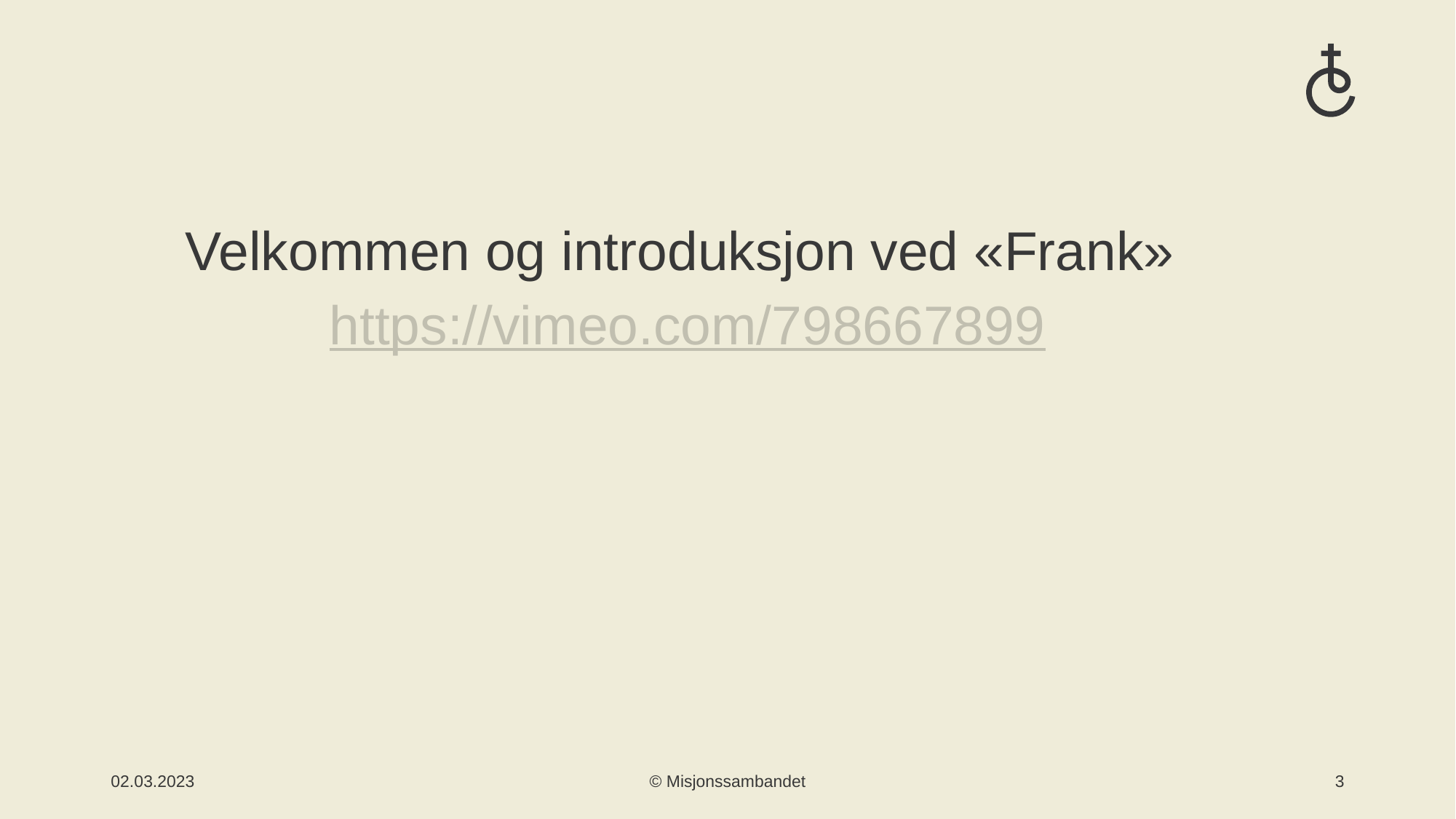

#
Velkommen og introduksjon ved «Frank»
https://vimeo.com/798667899

02.03.2023
© Misjonssambandet
3